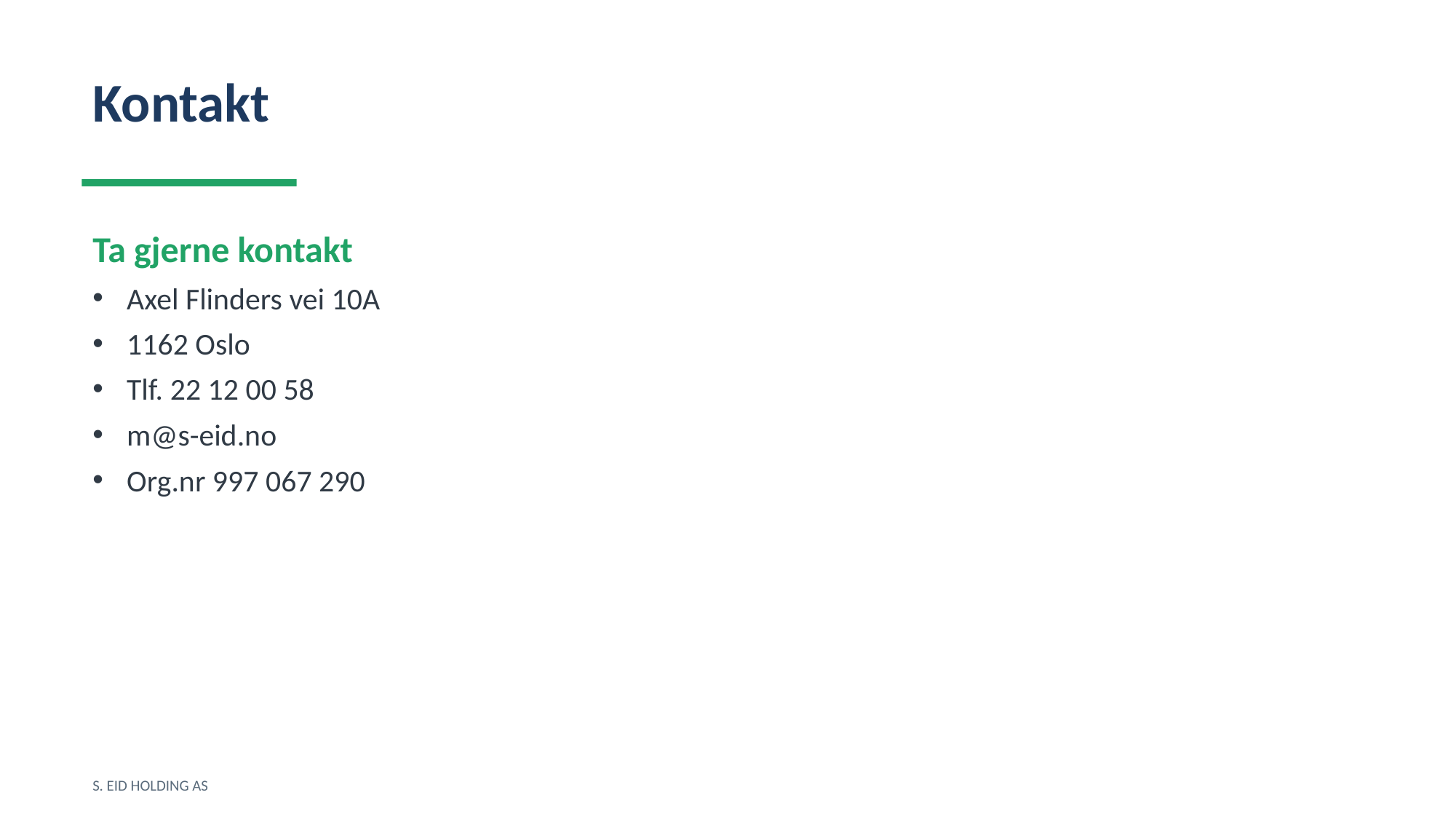

Kontakt

Ta gjerne kontakt
Axel Flinders vei 10A
1162 Oslo
Tlf. 22 12 00 58
m@s-eid.no
Org.nr 997 067 290
S. EID HOLDING AS